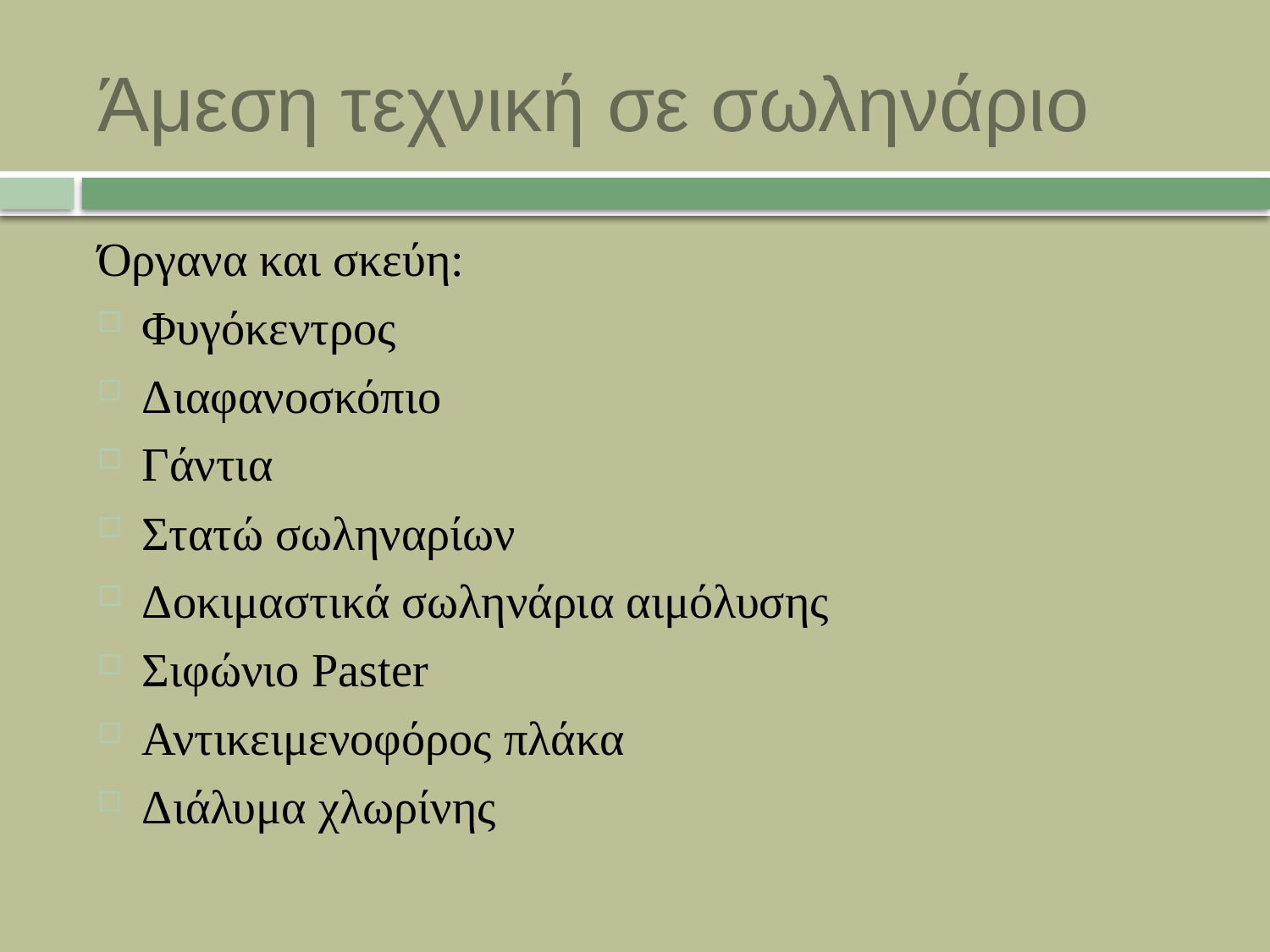

# Άμεση τεχνική σε σωληνάριο
Όργανα και σκεύη:
Φυγόκεντρος
Διαφανοσκόπιο
Γάντια
Στατώ σωληναρίων
Δοκιμαστικά σωληνάρια αιμόλυσης
Σιφώνιο Paster
Αντικειμενοφόρος πλάκα
Διάλυμα χλωρίνης